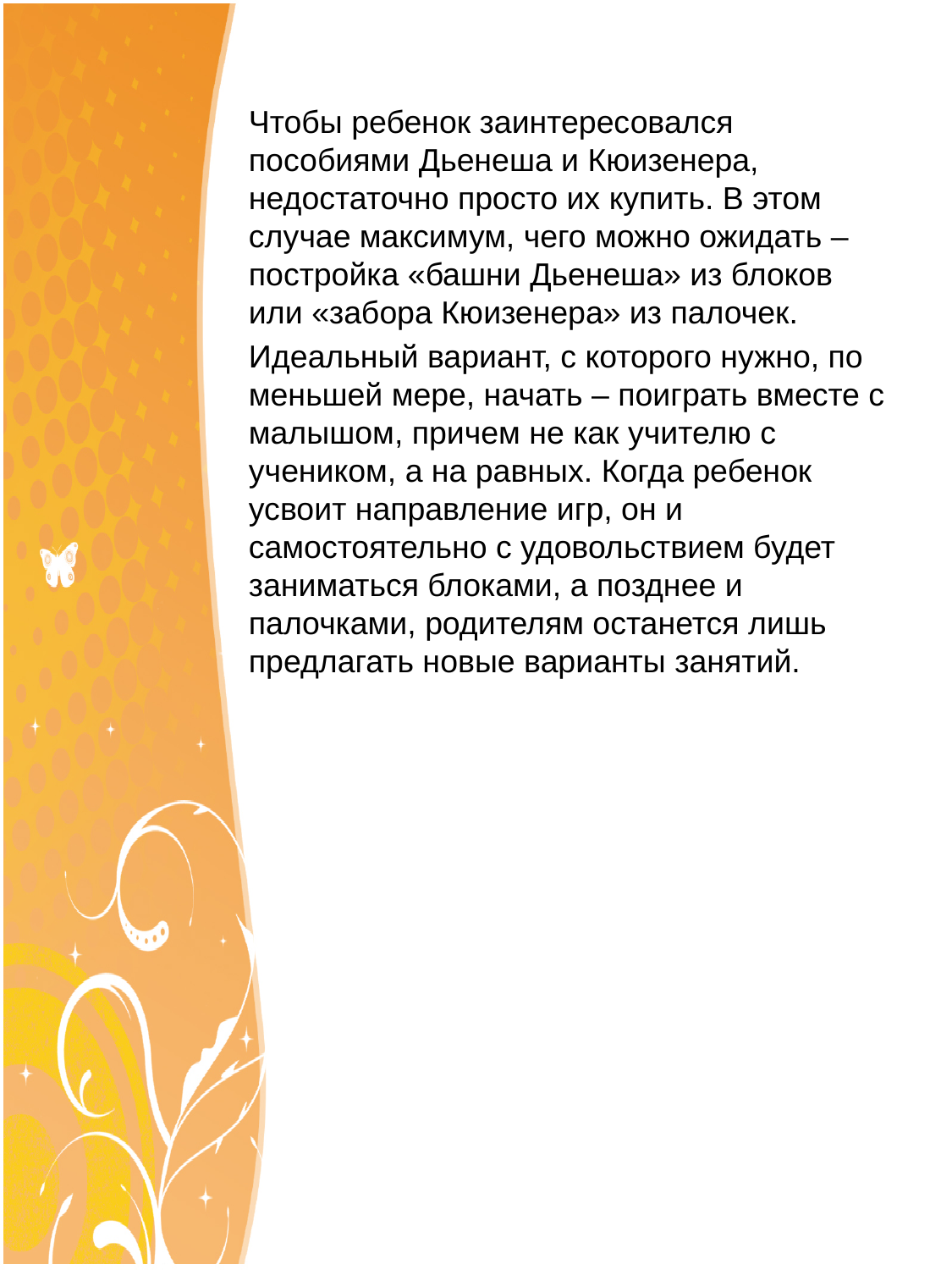

Чтобы ребенок заинтересовался пособиями Дьенеша и Кюизенера, недостаточно просто их купить. В этом случае максимум, чего можно ожидать – постройка «башни Дьенеша» из блоков или «забора Кюизенера» из палочек.
Идеальный вариант, с которого нужно, по меньшей мере, начать – поиграть вместе с малышом, причем не как учителю с учеником, а на равных. Когда ребенок усвоит направление игр, он и самостоятельно с удовольствием будет заниматься блоками, а позднее и палочками, родителям останется лишь предлагать новые варианты занятий.